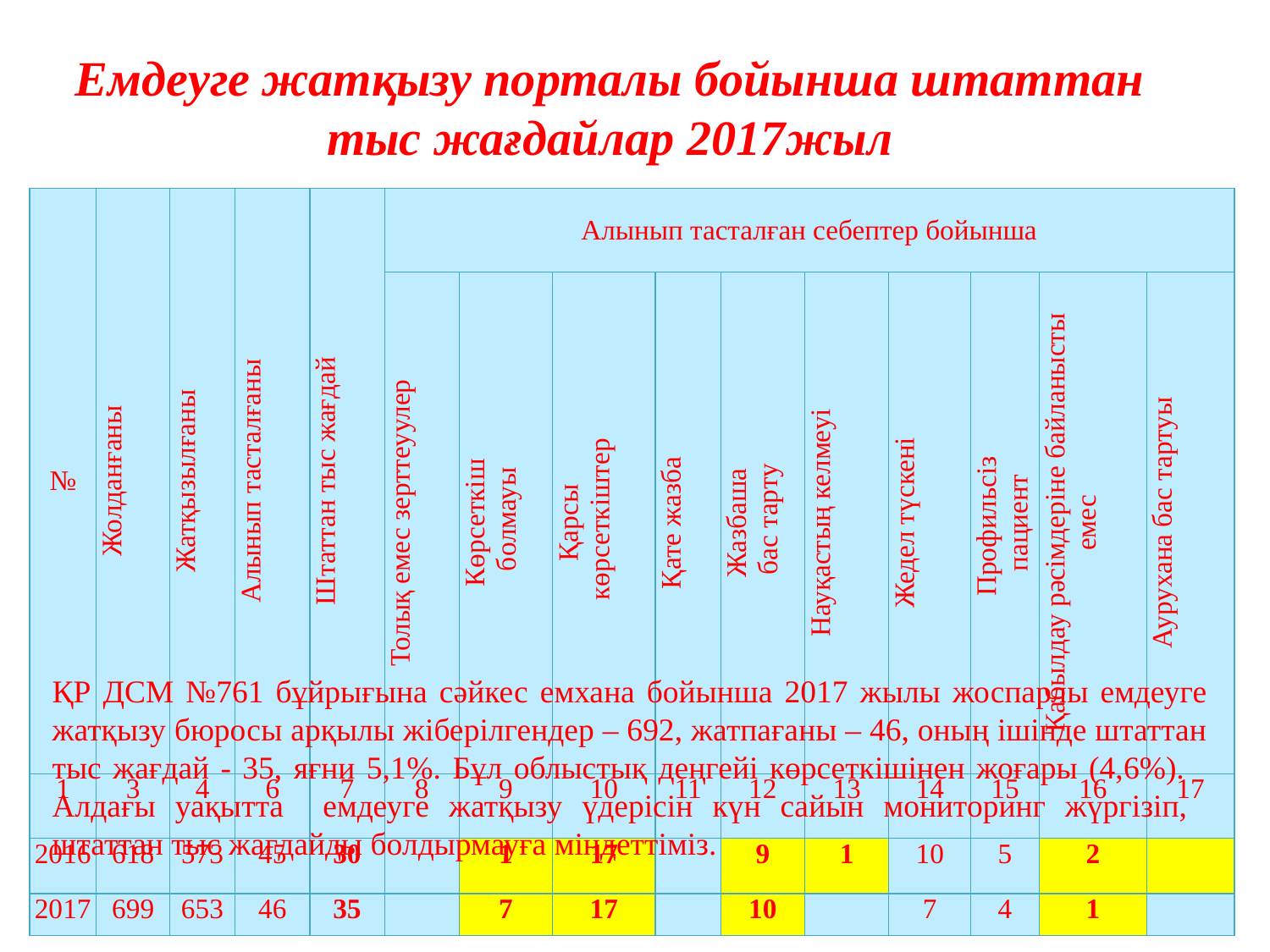

Емдеуге жатқызу порталы бойынша штаттан тыс жағдайлар 2017жыл
| № | Жолданғаны | Жатқызылғаны | Алынып тасталғаны | Штаттан тыс жағдай | Алынып тасталған себептер бойынша |  |  |  |  |  |  |  |  |  |
| --- | --- | --- | --- | --- | --- | --- | --- | --- | --- | --- | --- | --- | --- | --- |
|  |  |  |  |  | Толық емес зерттеуулер | Көрсеткіш болмауы | Қарсы көрсеткіштер | Қате жазба | Жазбаша бас тарту | Науқастың келмеуі | Жедел түскені | Профильсіз пациент | Қабылдау рәсімдеріне байланысты емес | Аурухана бас тартуы |
| 1 | 3 | 4 | 6 | 7 | 8 | 9 | 10 | 11 | 12 | 13 | 14 | 15 | 16 | 17 |
| 2016 | 618 | 573 | 45 | 30 |  | 1 | 17 |  | 9 | 1 | 10 | 5 | 2 |  |
| 2017 | 699 | 653 | 46 | 35 |  | 7 | 17 |  | 10 |  | 7 | 4 | 1 |  |
ҚР ДСМ №761 бұйрығына сәйкес емхана бойынша 2017 жылы жоспарлы емдеуге жатқызу бюросы арқылы жіберілгендер – 692, жатпағаны – 46, оның ішінде штаттан тыс жағдай - 35, яғни 5,1%. Бұл облыстық деңгейі көрсеткішінен жоғары (4,6%).   Алдағы уақытта  емдеуге жатқызу үдерісін күн сайын мониторинг жүргізіп,  штаттан тыс жағдайды болдырмауға міндеттіміз.